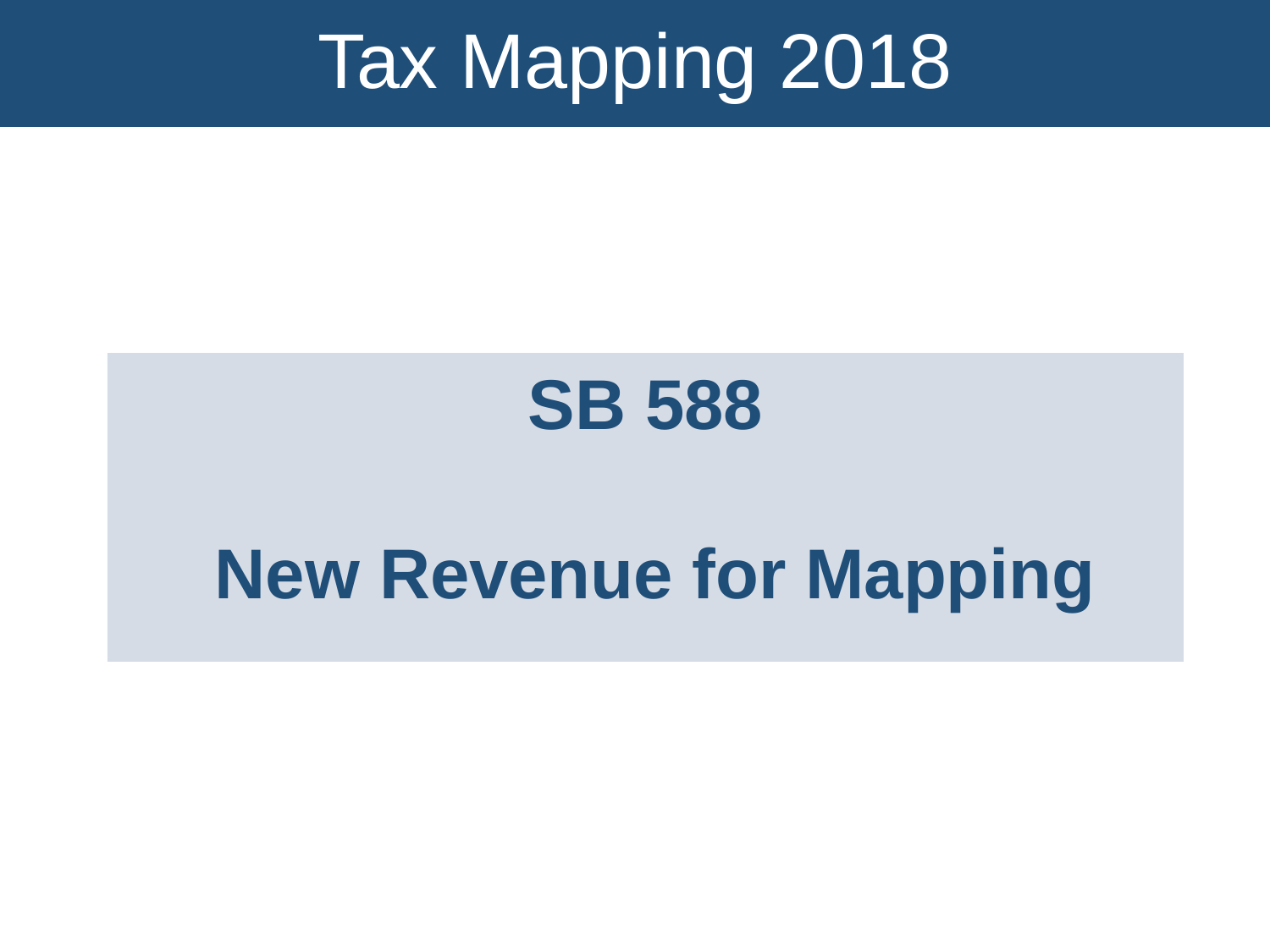

Tax Mapping 2018
SB 588
 New Revenue for Mapping